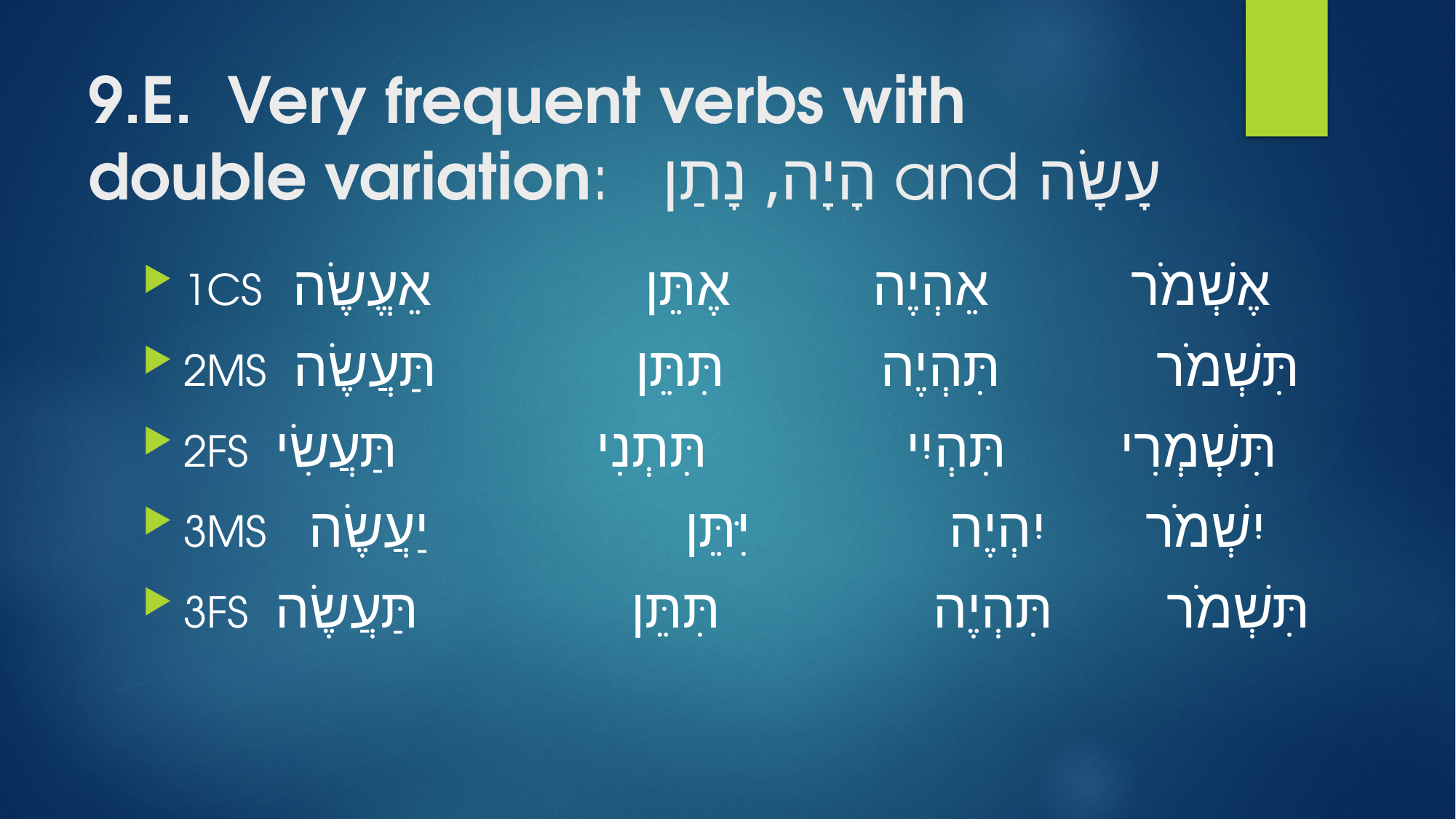

# 9.E.  Very frequent verbs with double variation:   הָיָה, נָתַן and עָשָׂה
1CS  אֶשְׁמֹר          אֵהְיֶה          אֶתֵּן               אֵעֱשֶׂה
2MS  תִּשְׁמֹר           תִּהְיֶה           תִּתֵּן              תַּעֲשֶׂה
2FS  תִּשְׁמְרִי        תִּהְיִי              תִּתְנִי              תַּעֲשִׂי
3MS   יִשְׁמֹר       יִהְיֶה              יִּתֵּן                  יַעֲשֶׂה
3FS  תִּשְׁמֹר        תִּהְיֶה               תִּתֵּן               תַּעֲשֶׂה